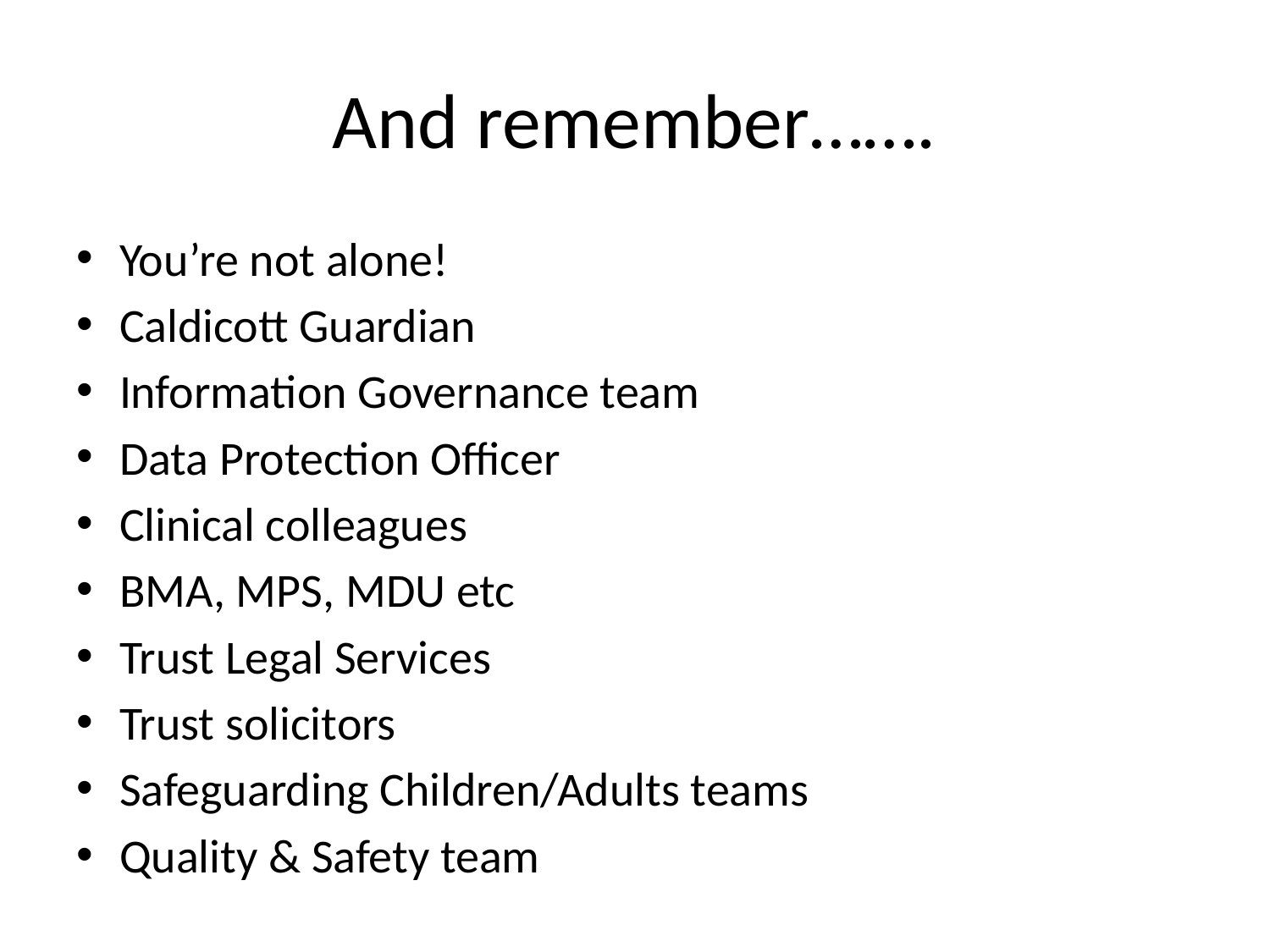

# And remember…….
You’re not alone!
Caldicott Guardian
Information Governance team
Data Protection Officer
Clinical colleagues
BMA, MPS, MDU etc
Trust Legal Services
Trust solicitors
Safeguarding Children/Adults teams
Quality & Safety team